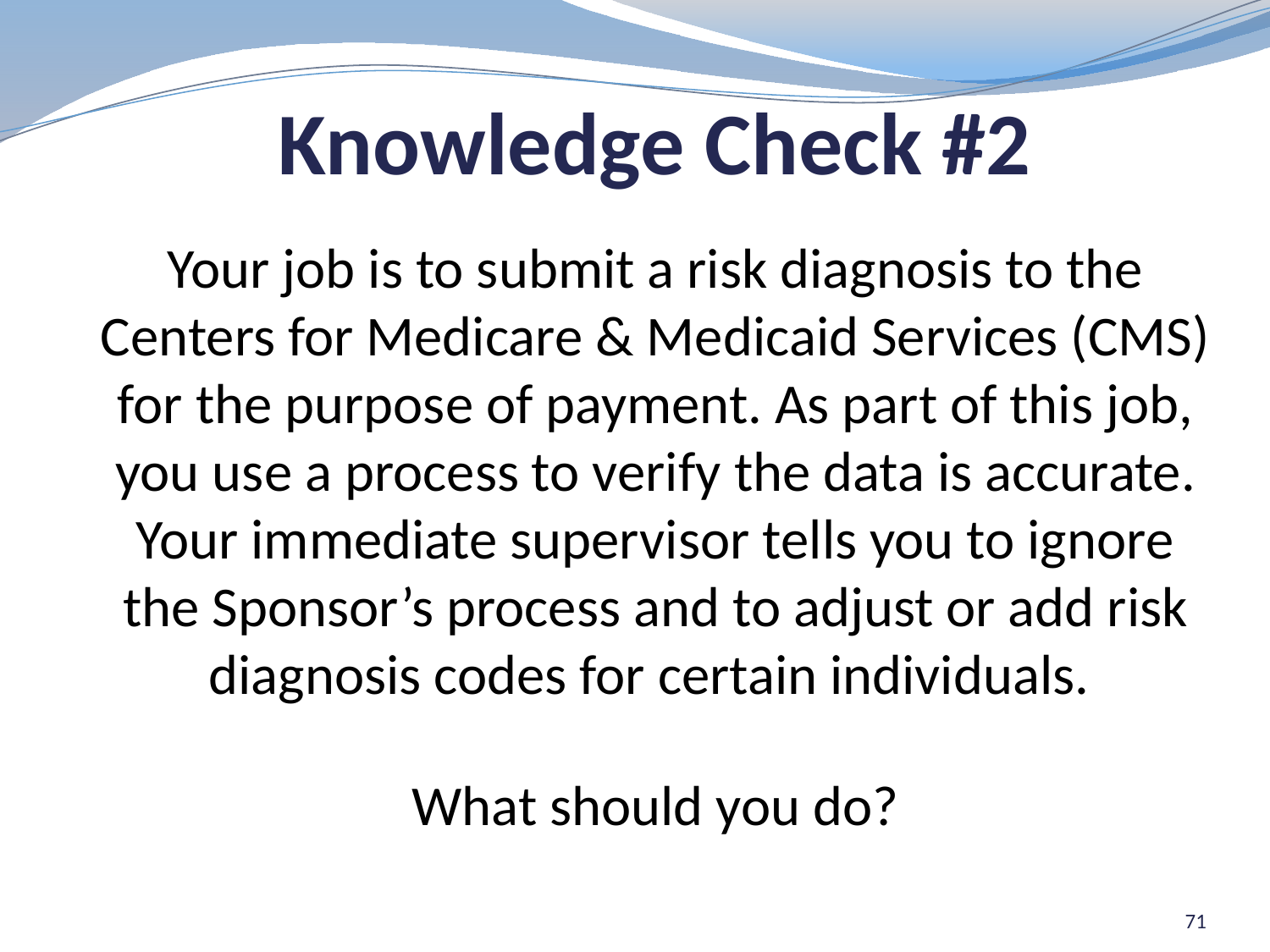

Knowledge Check #2
Your job is to submit a risk diagnosis to the Centers for Medicare & Medicaid Services (CMS) for the purpose of payment. As part of this job, you use a process to verify the data is accurate. Your immediate supervisor tells you to ignore the Sponsor’s process and to adjust or add risk diagnosis codes for certain individuals.
What should you do?
71